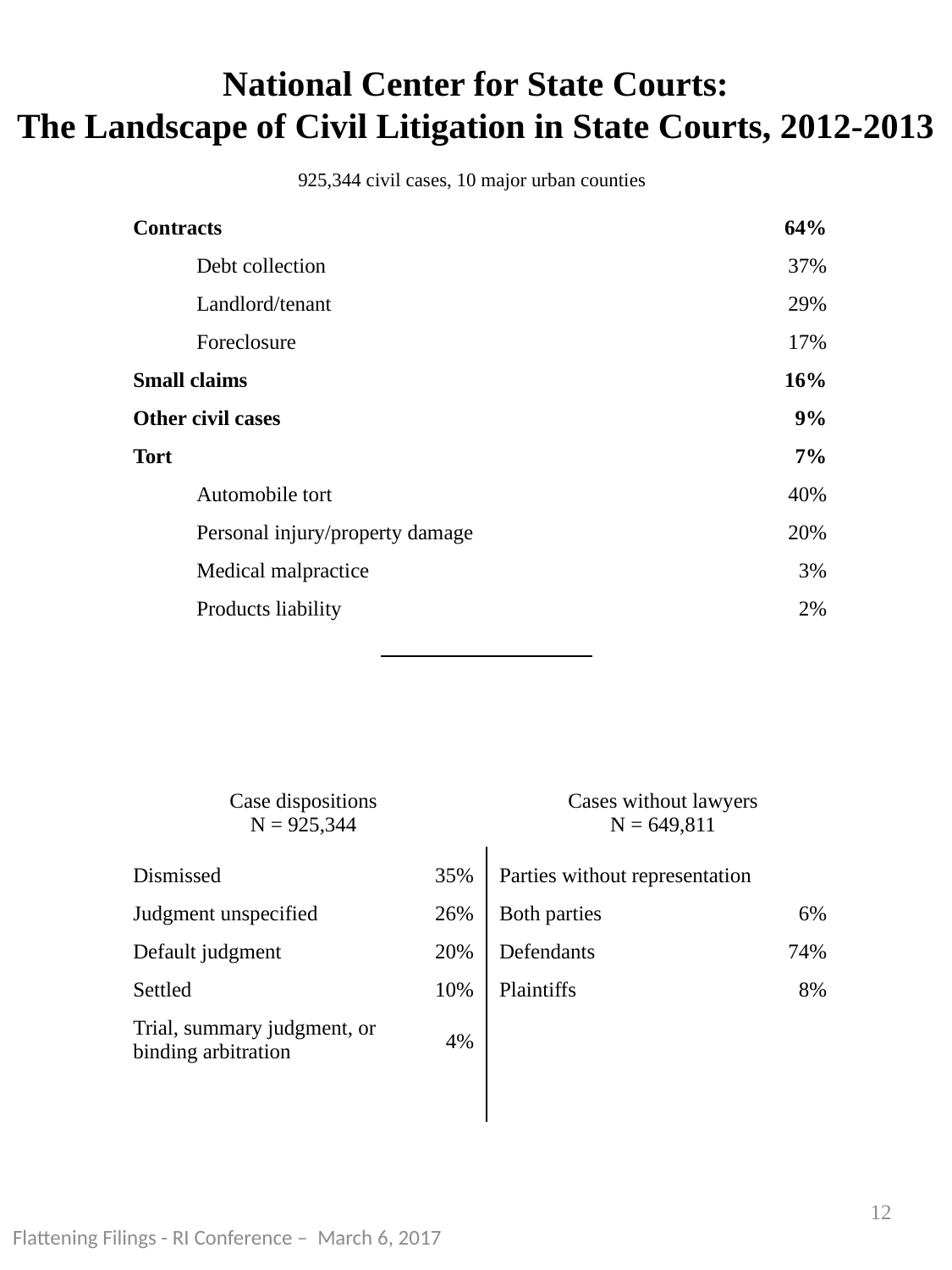

National Center for State Courts:
The Landscape of Civil Litigation in State Courts, 2012-2013

925,344 civil cases, 10 major urban counties
| Contracts | 64% |
| --- | --- |
| Debt collection | 37% |
| Landlord/tenant | 29% |
| Foreclosure | 17% |
| Small claims | 16% |
| Other civil cases | 9% |
| Tort | 7% |
| Automobile tort | 40% |
| Personal injury/property damage | 20% |
| Medical malpractice | 3% |
| Products liability | 2% |
| Case dispositions N = 925,344 |  | Cases without lawyers N = 649,811 |  |
| --- | --- | --- | --- |
| Dismissed | 35% | Parties without representation |  |
| Judgment unspecified | 26% | Both parties | 6% |
| Default judgment | 20% | Defendants | 74% |
| Settled | 10% | Plaintiffs | 8% |
| Trial, summary judgment, or binding arbitration | 4% |  |  |
12
Flattening Filings - RI Conference –  March 6, 2017